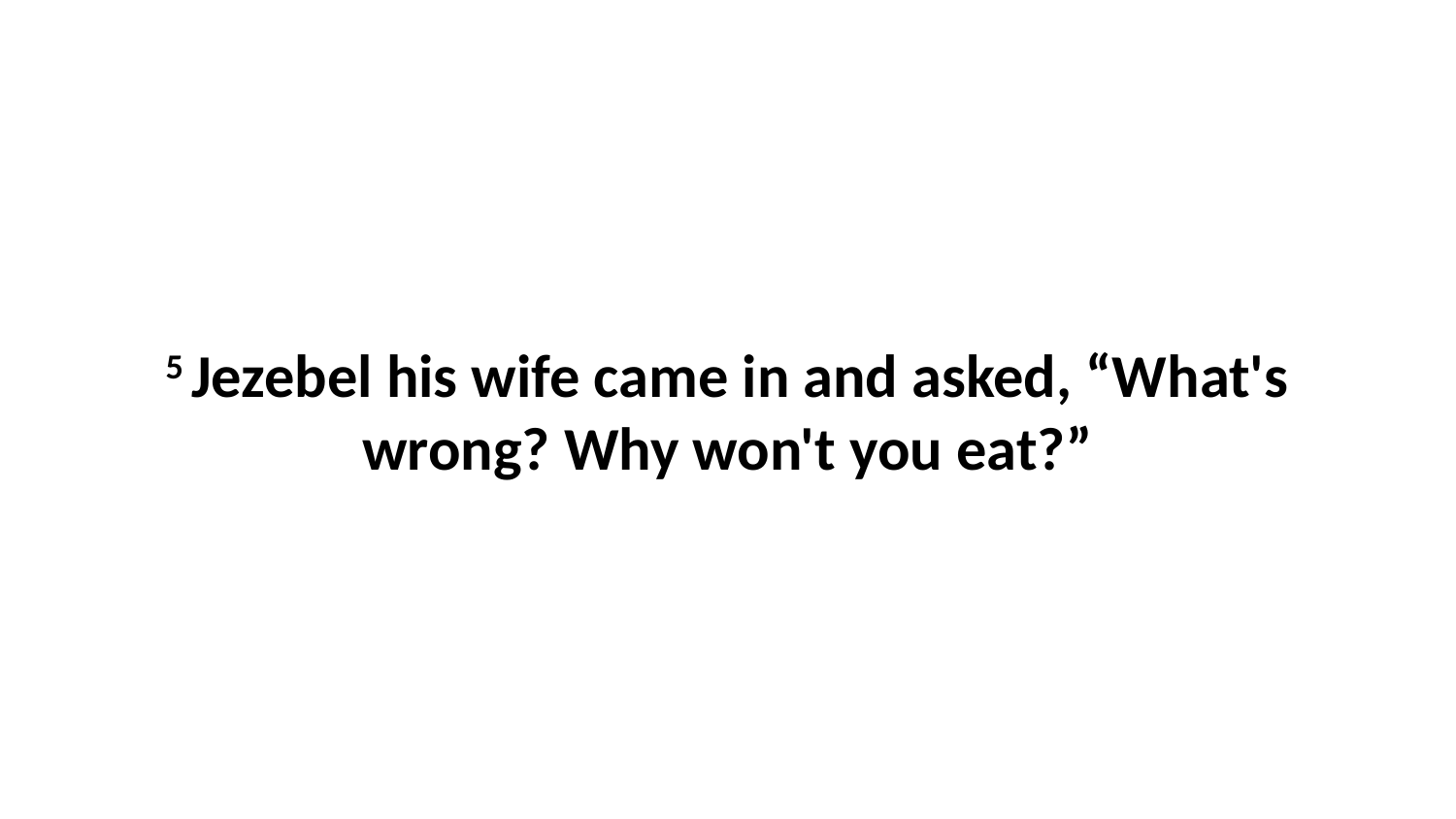

5 Jezebel his wife came in and asked, “What's wrong? Why won't you eat?”